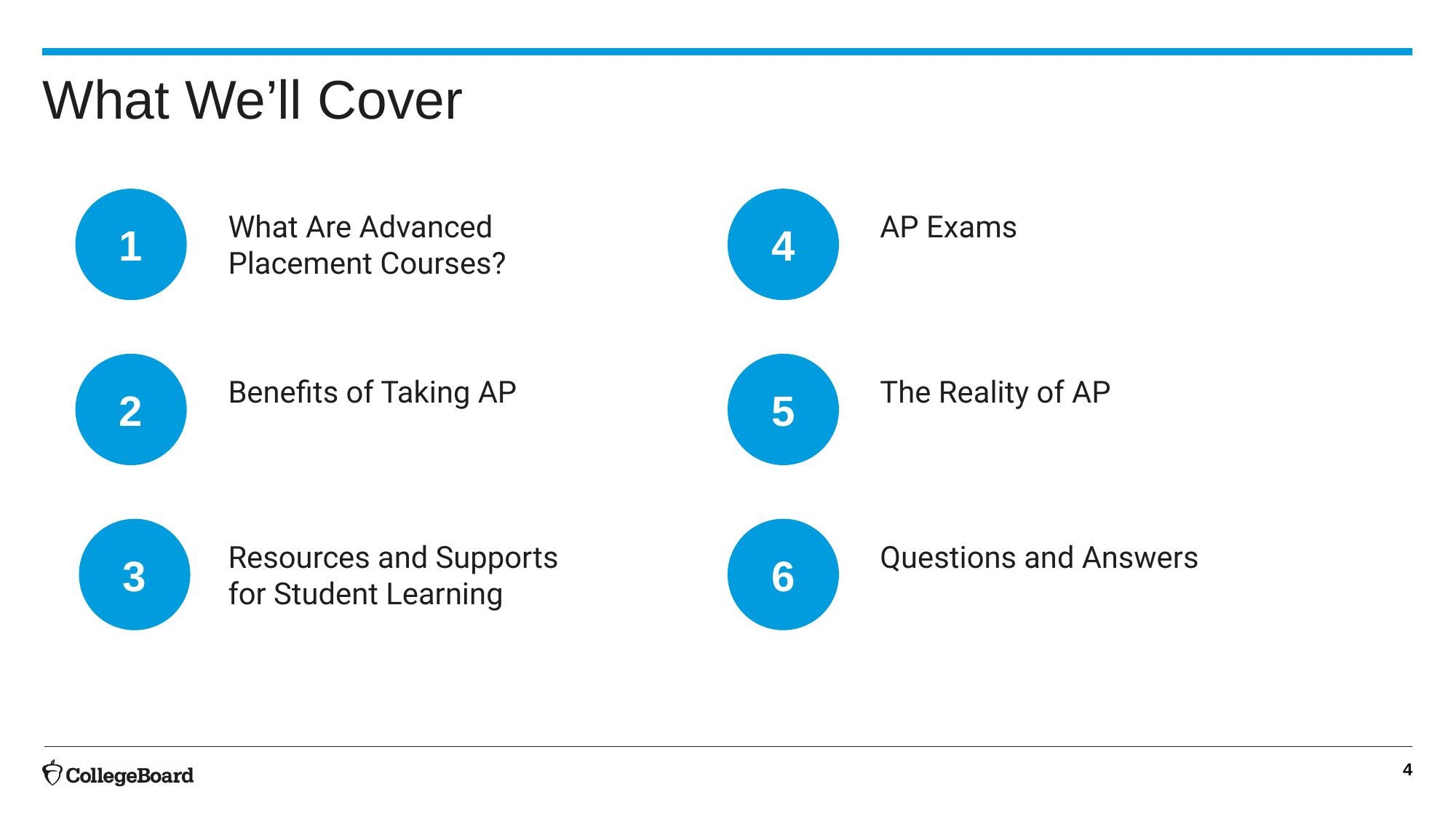

# What We’ll Cover

1
4
What Are Advanced Placement Courses?
AP Exams
2
5
Benefits of Taking AP
The Reality of AP
3
6
Resources and Supports for Student Learning
Questions and Answers